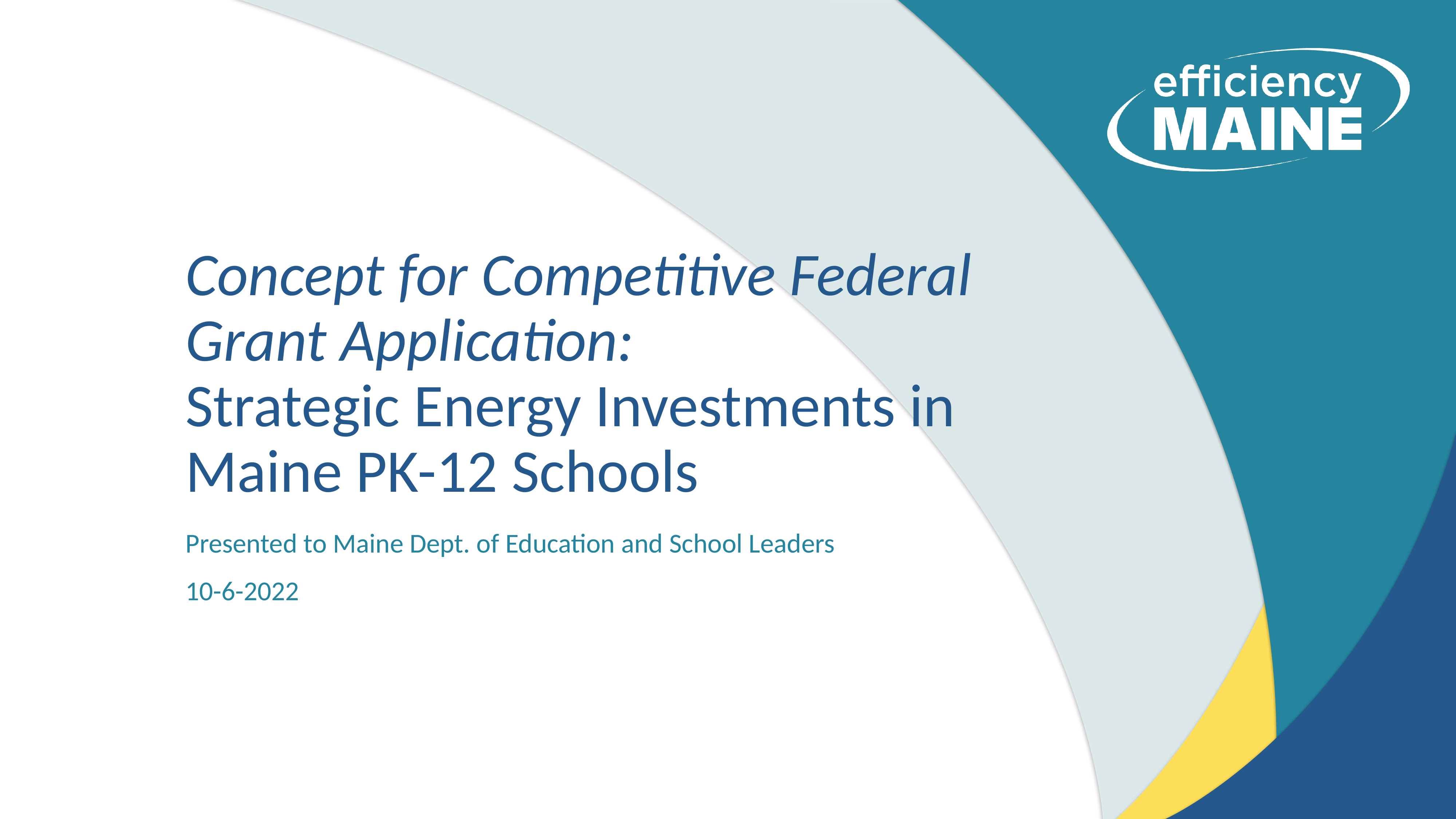

# Concept for Competitive Federal Grant Application: Strategic Energy Investments in Maine PK-12 Schools
Presented to Maine Dept. of Education and School Leaders
10-6-2022